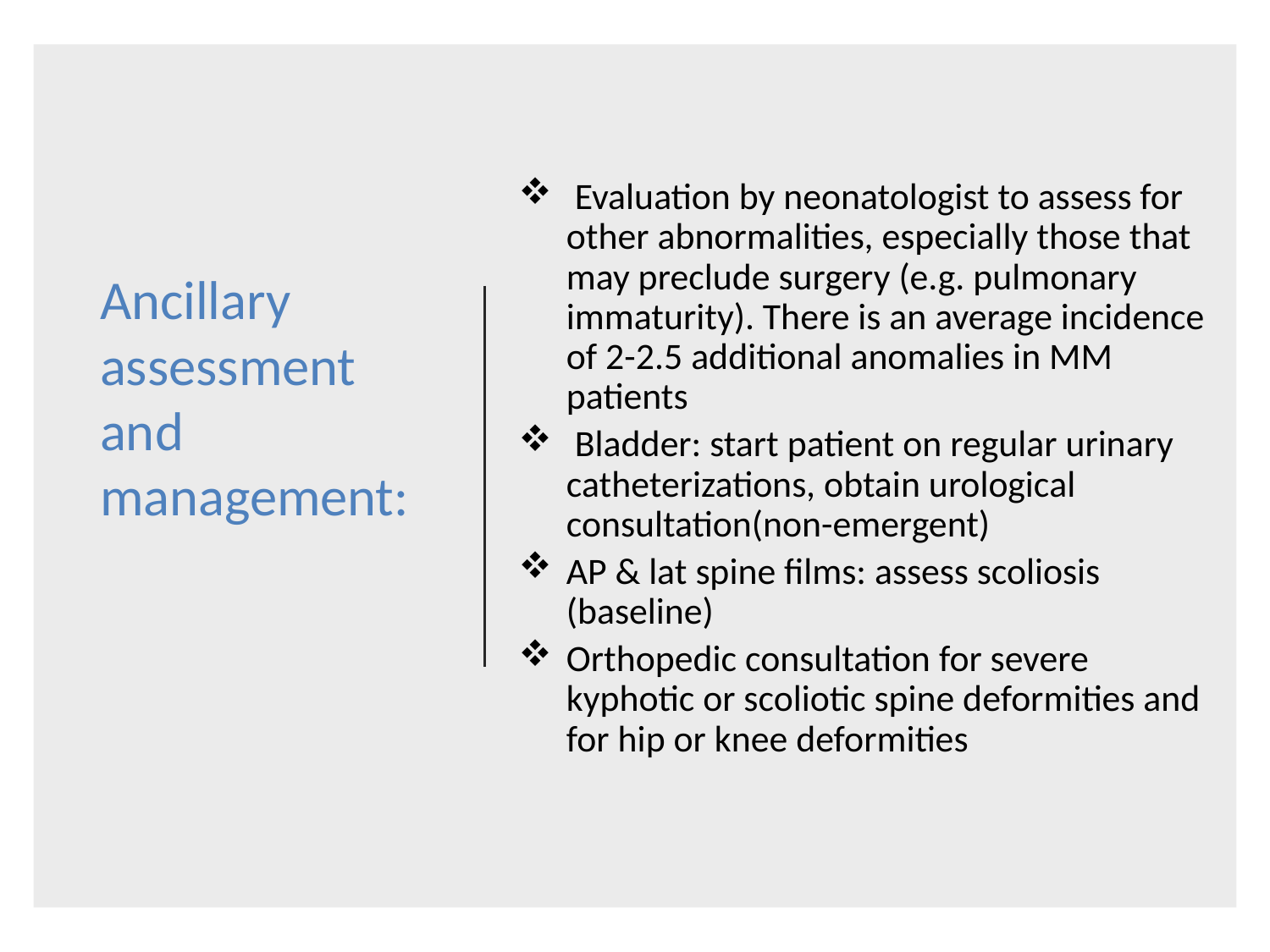

Evaluation by neonatologist to assess for other abnormalities, especially those that may preclude surgery (e.g. pulmonary immaturity). There is an average incidence of 2-2.5 additional anomalies in MM patients
 Bladder: start patient on regular urinary catheterizations, obtain urological consultation(non-emergent)
AP & lat spine films: assess scoliosis (baseline)
Orthopedic consultation for severe kyphotic or scoliotic spine deformities and for hip or knee deformities
# Ancillary assessment and management: